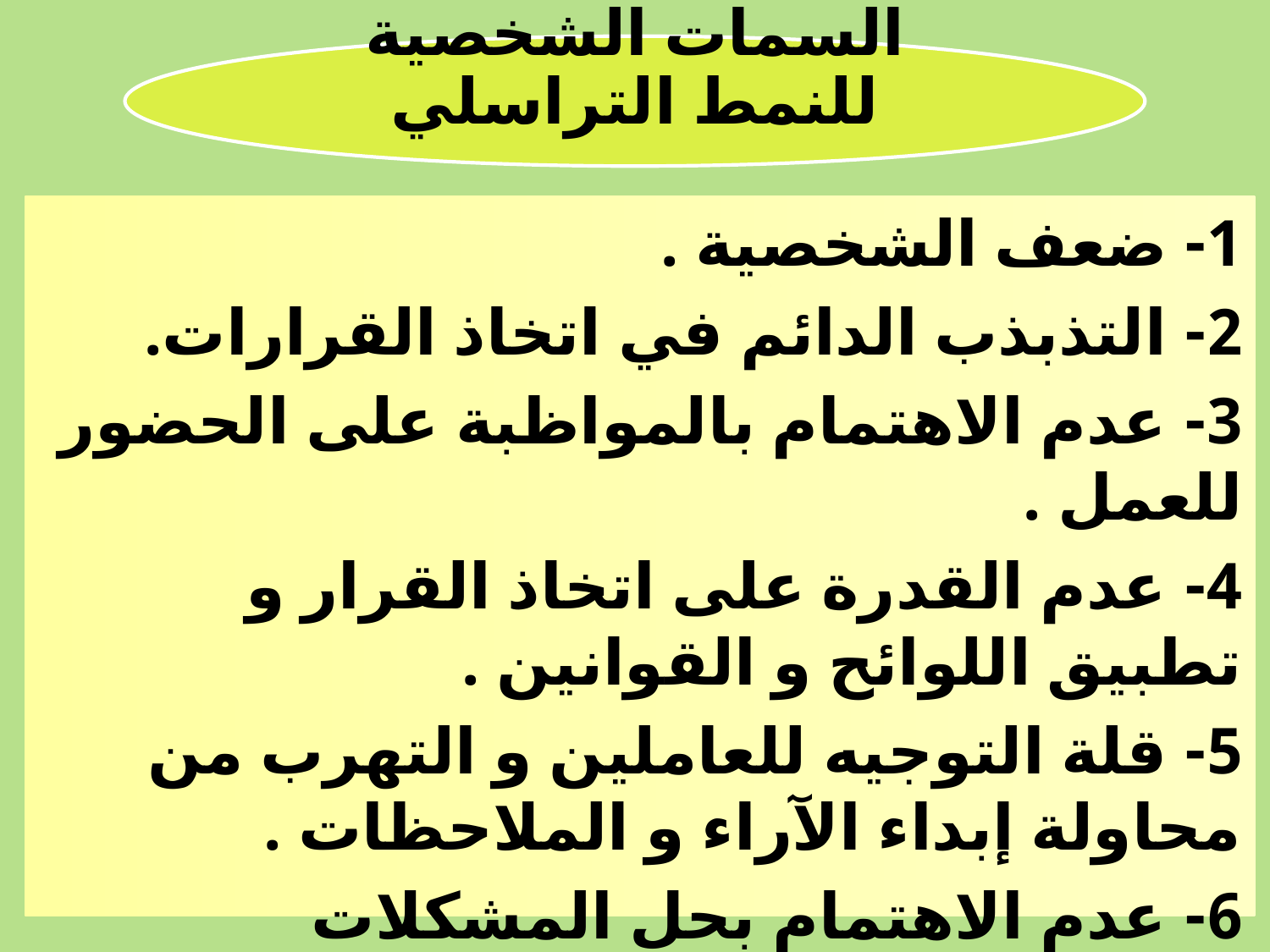

السمات الشخصية للنمط التراسلي
1- ضعف الشخصية .
2- التذبذب الدائم في اتخاذ القرارات.
3- عدم الاهتمام بالمواظبة على الحضور للعمل .
4- عدم القدرة على اتخاذ القرار و تطبيق اللوائح و القوانين .
5- قلة التوجيه للعاملين و التهرب من محاولة إبداء الآراء و الملاحظات .
6- عدم الاهتمام بحل المشكلات الشخصية للعاملين .